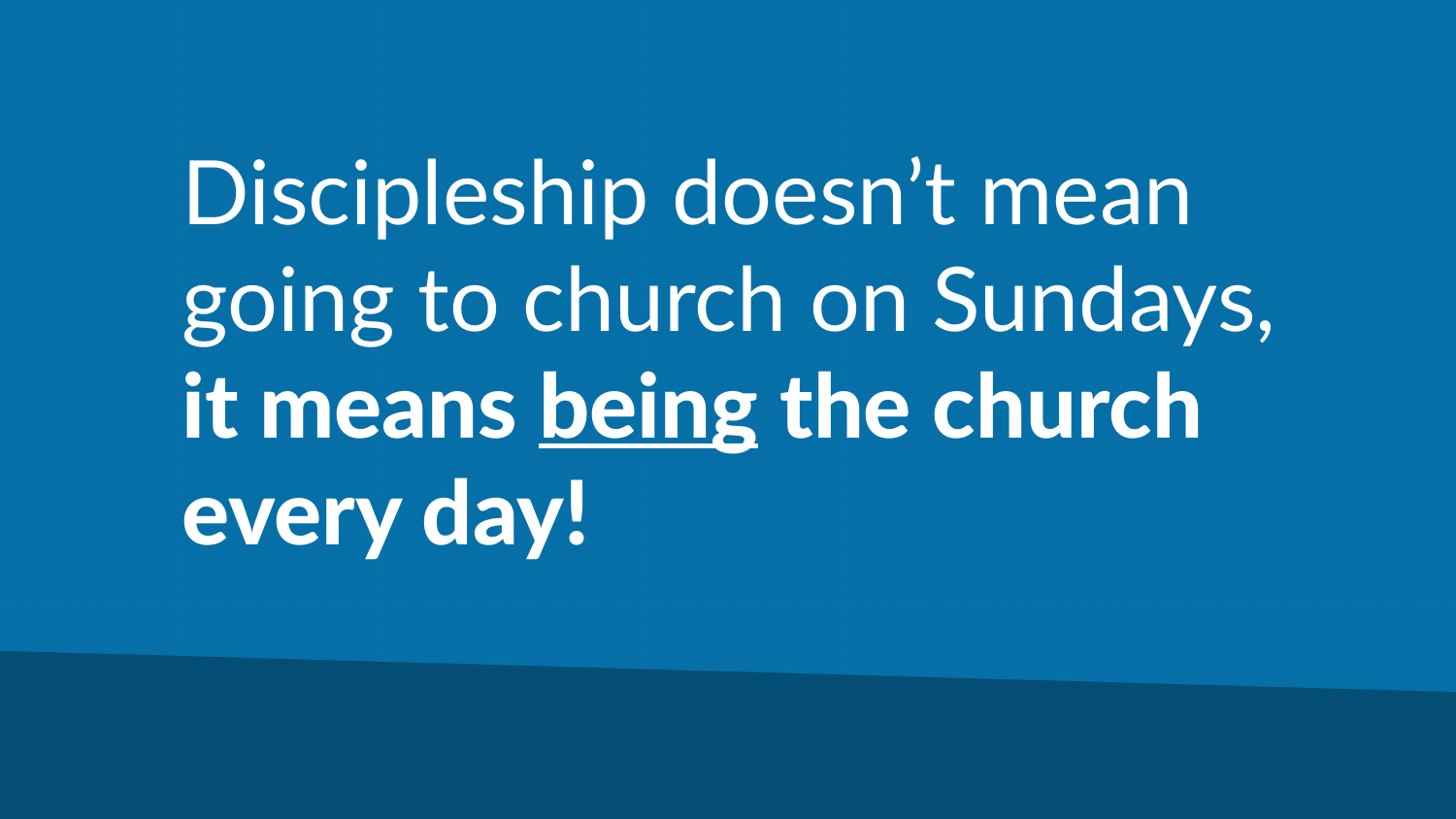

Discipleship doesn’t mean going to church on Sundays, it means being the church every day!